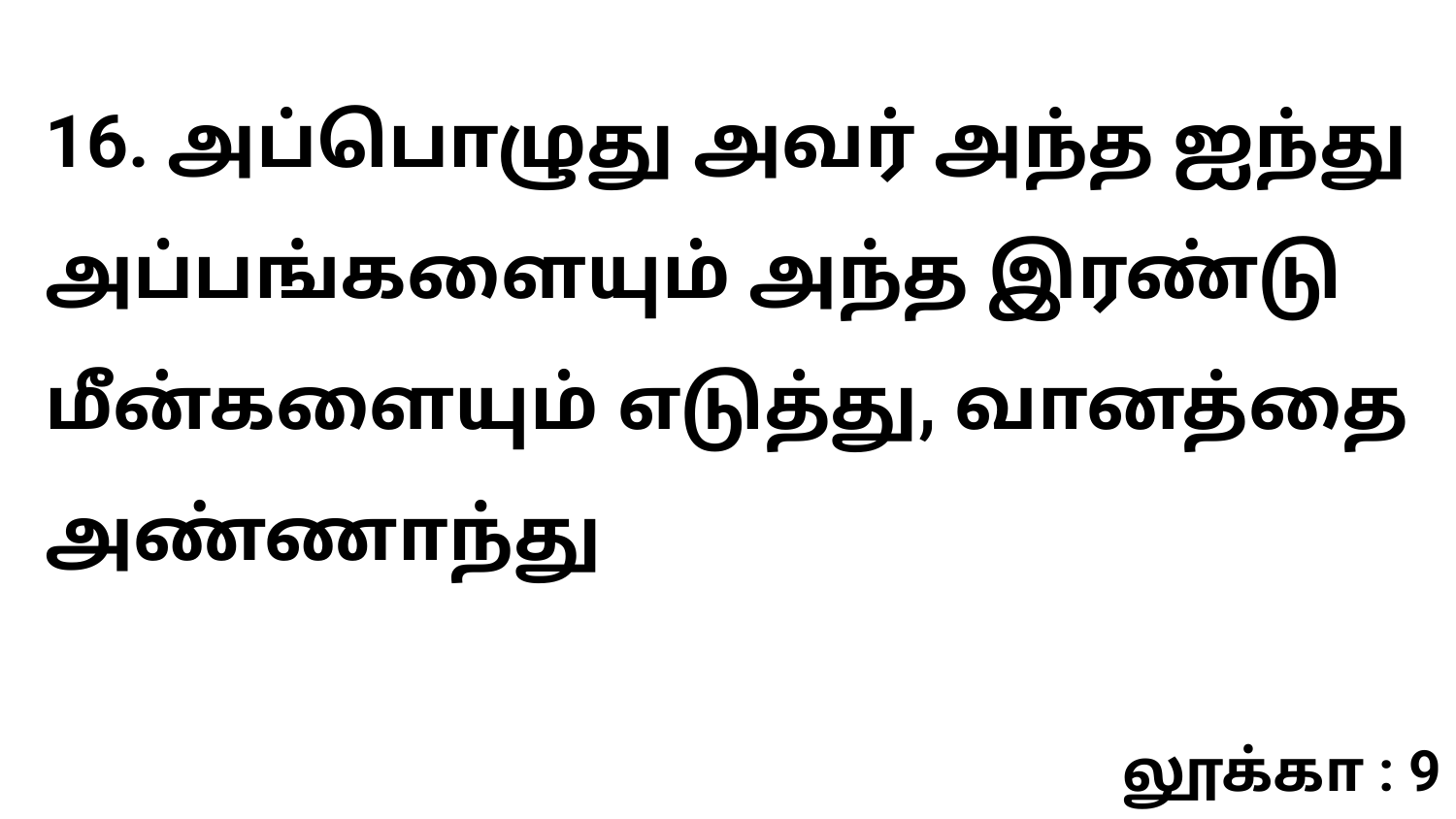

16. அப்பொழுது அவர் அந்த ஐந்து அப்பங்களையும் அந்த இரண்டு மீன்களையும் எடுத்து, வானத்தை அண்ணாந்து
லூக்கா : 9